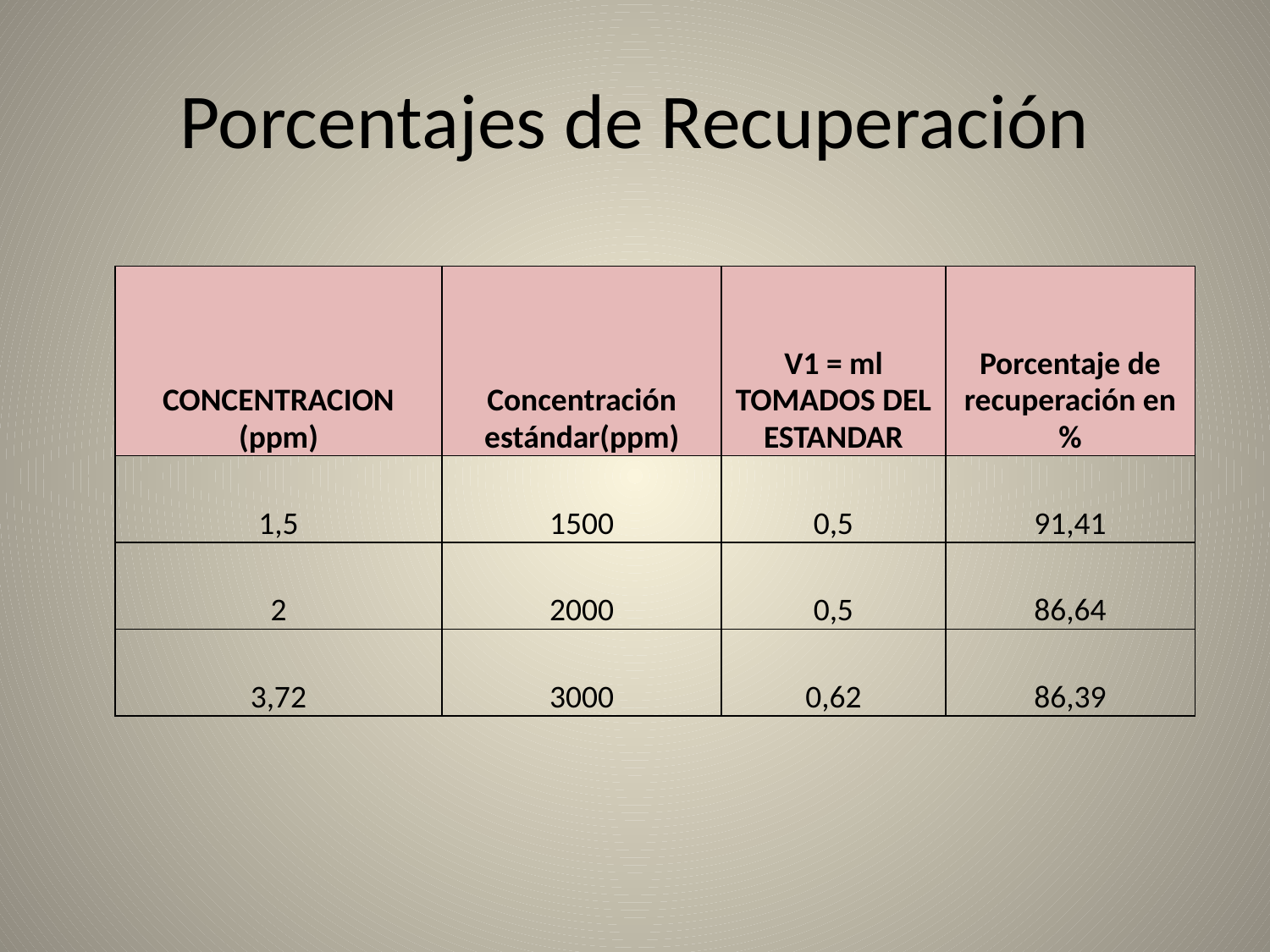

# Porcentajes de Recuperación
| CONCENTRACION (ppm) | Concentración estándar(ppm) | V1 = ml TOMADOS DEL ESTANDAR | Porcentaje de recuperación en % |
| --- | --- | --- | --- |
| 1,5 | 1500 | 0,5 | 91,41 |
| 2 | 2000 | 0,5 | 86,64 |
| 3,72 | 3000 | 0,62 | 86,39 |